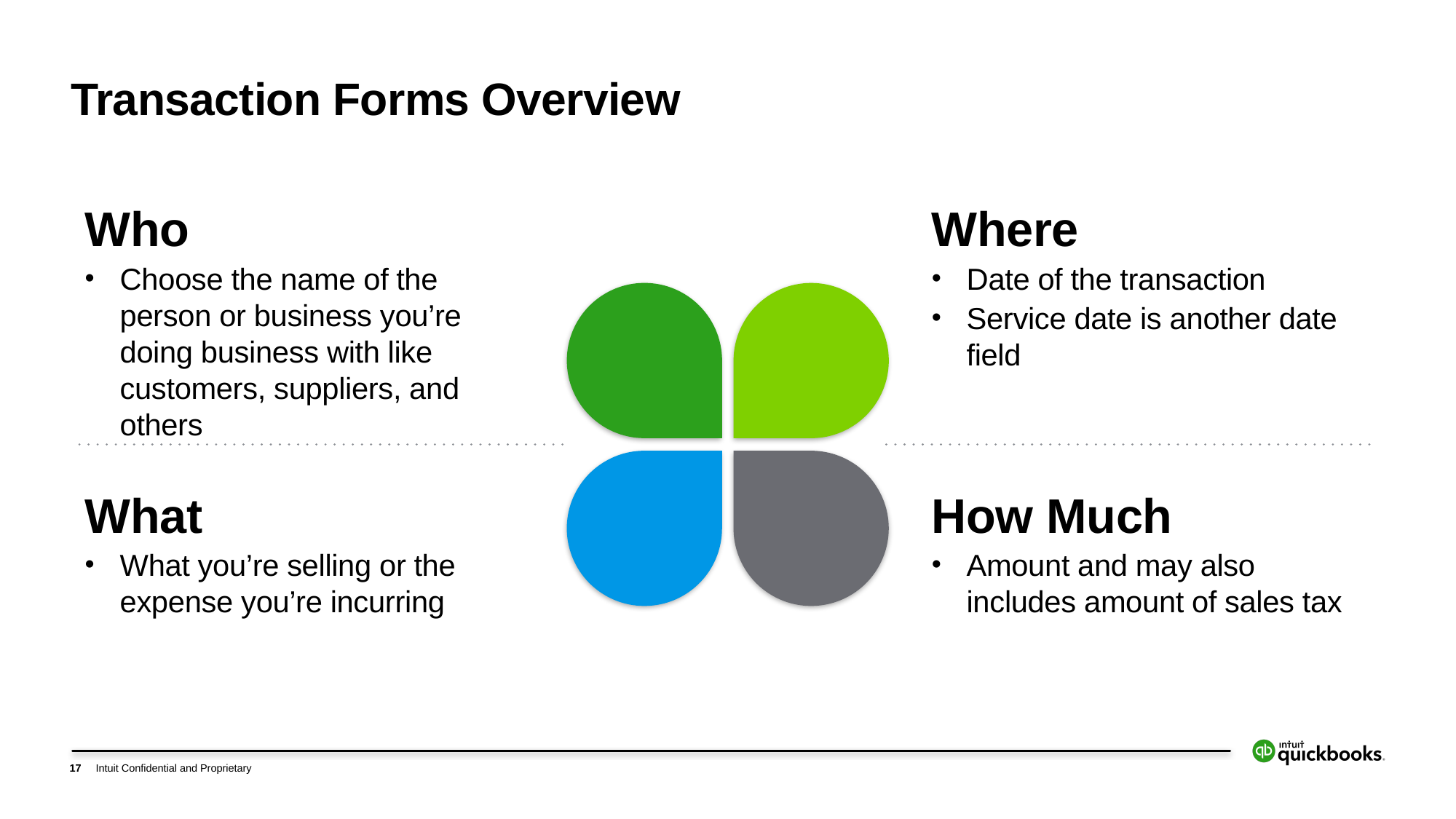

# Transaction Forms Overview
Who
Choose the name of the person or business you’re doing business with like customers, suppliers, and others

Where
Date of the transaction
Service date is another date field

What
What you’re selling or the expense you’re incurring

How Much
Amount and may also includes amount of sales tax